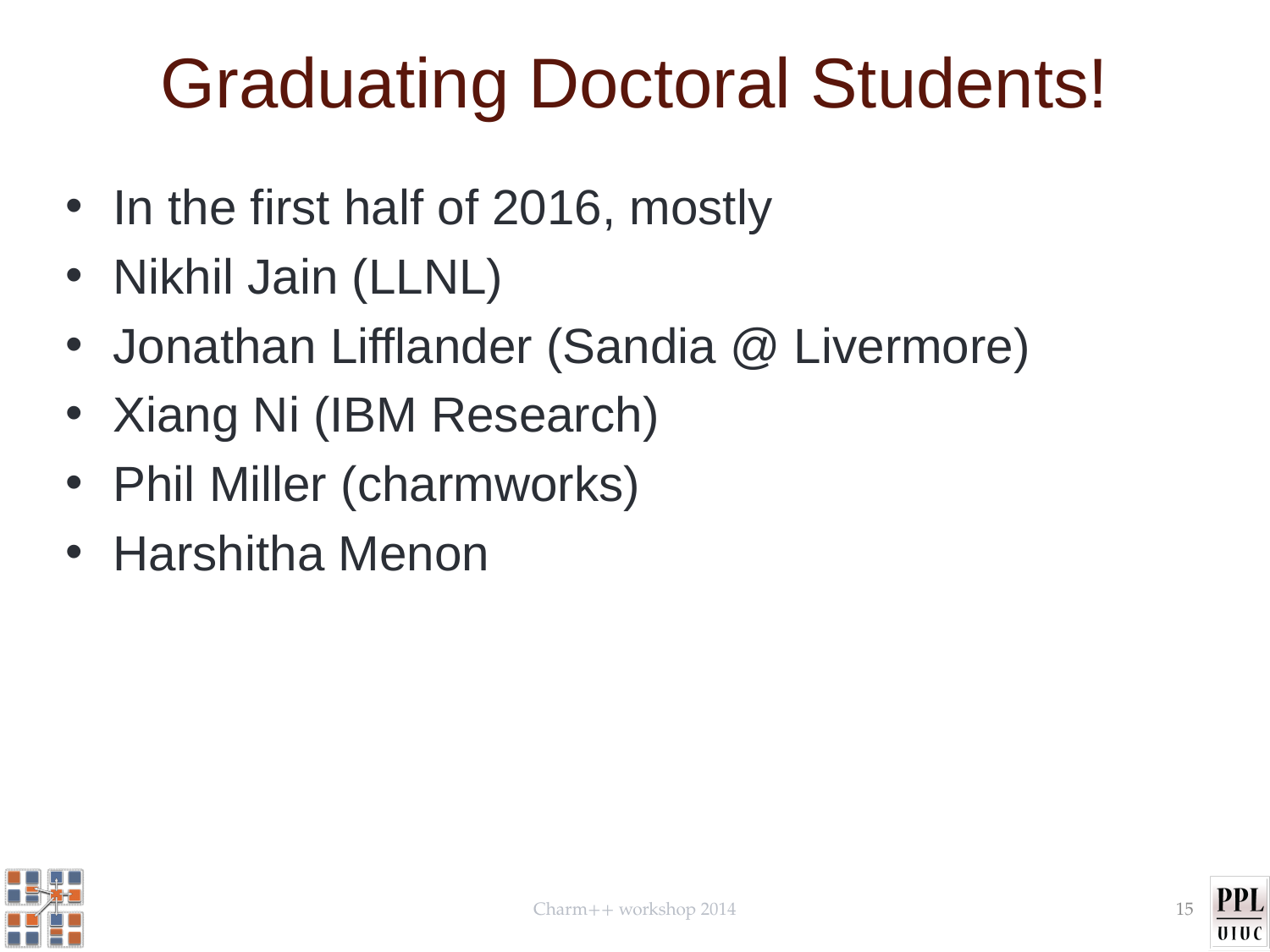

# Graduating Doctoral Students!
In the first half of 2016, mostly
Nikhil Jain (LLNL)
Jonathan Lifflander (Sandia @ Livermore)
Xiang Ni (IBM Research)
Phil Miller (charmworks)
Harshitha Menon

Charm++ workshop 2014
15